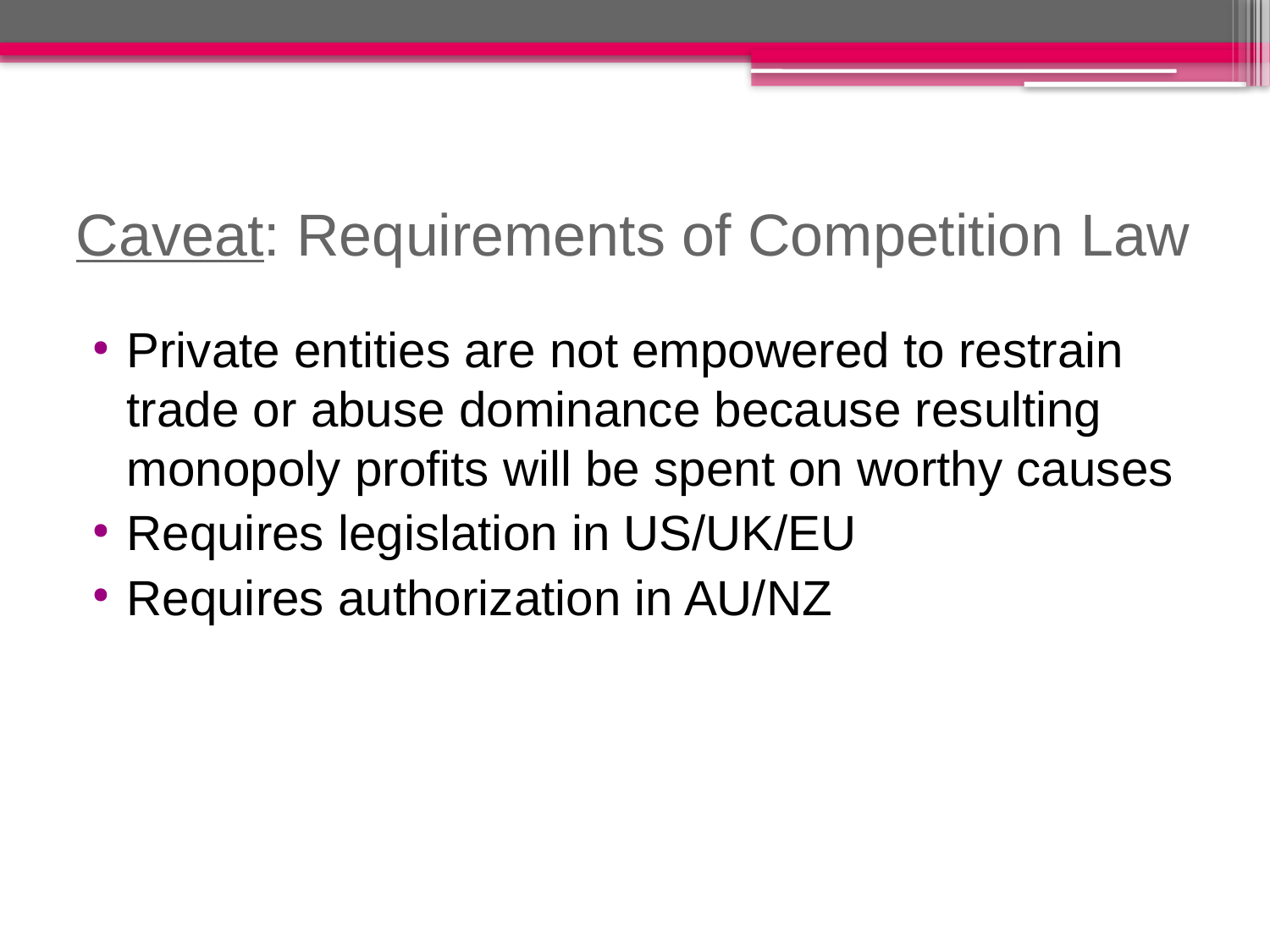

# Caveat: Requirements of Competition Law
Private entities are not empowered to restrain trade or abuse dominance because resulting monopoly profits will be spent on worthy causes
Requires legislation in US/UK/EU
Requires authorization in AU/NZ